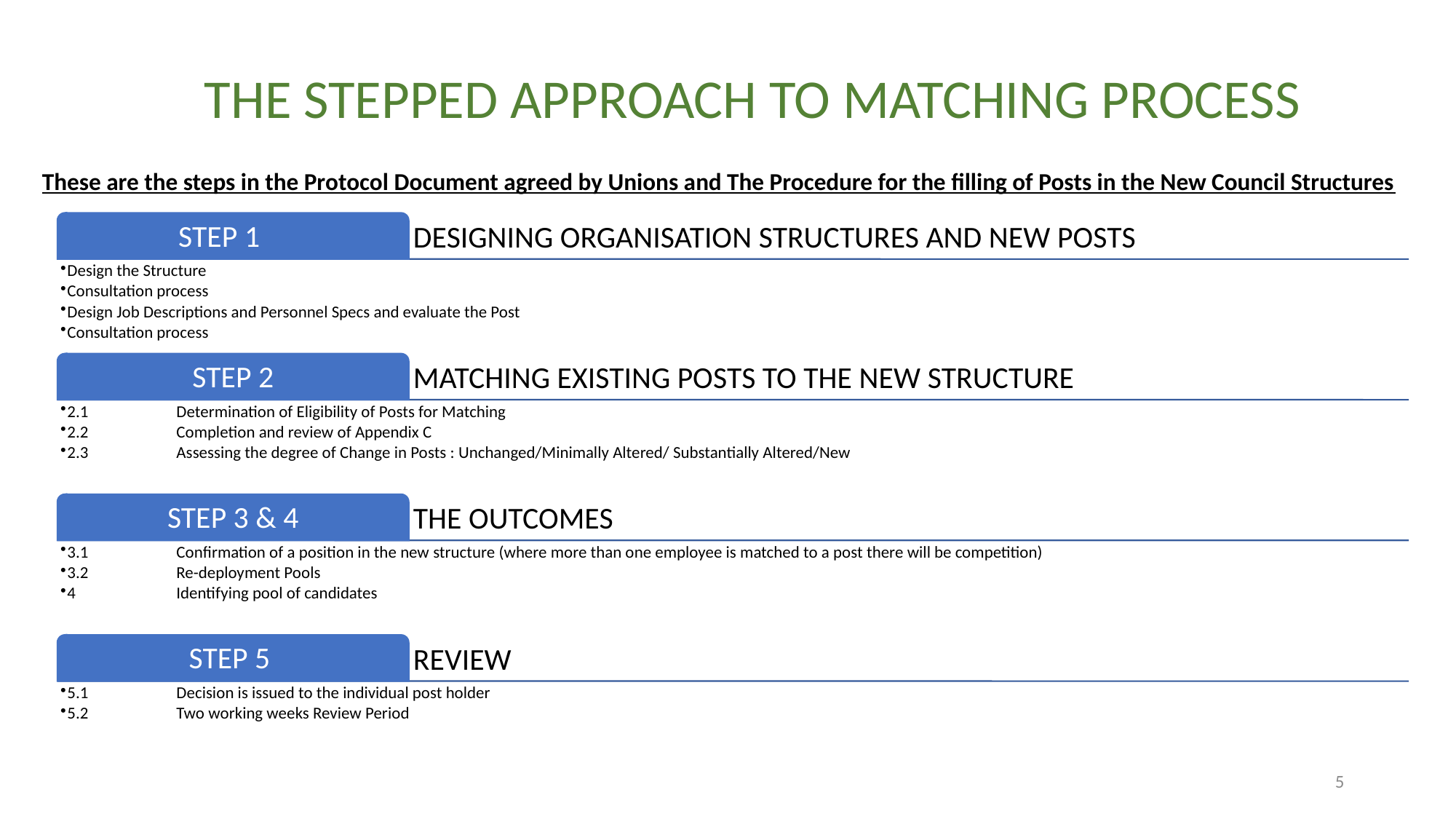

THE STEPPED APPROACH TO MATCHING PROCESS
These are the steps in the Protocol Document agreed by Unions and The Procedure for the filling of Posts in the New Council Structures
DESIGNING ORGANISATION STRUCTURES AND NEW POSTS
STEP 1
Design the Structure
Consultation process
Design Job Descriptions and Personnel Specs and evaluate the Post
Consultation process
MATCHING EXISTING POSTS TO THE NEW STRUCTURE
STEP 2
2.1	Determination of Eligibility of Posts for Matching
2.2	Completion and review of Appendix C
2.3	Assessing the degree of Change in Posts : Unchanged/Minimally Altered/ Substantially Altered/New
THE OUTCOMES
STEP 3 & 4
3.1	Confirmation of a position in the new structure (where more than one employee is matched to a post there will be competition)
3.2	Re-deployment Pools
4	Identifying pool of candidates
REVIEW
STEP 5
5.1 	Decision is issued to the individual post holder
5.2 	Two working weeks Review Period
5